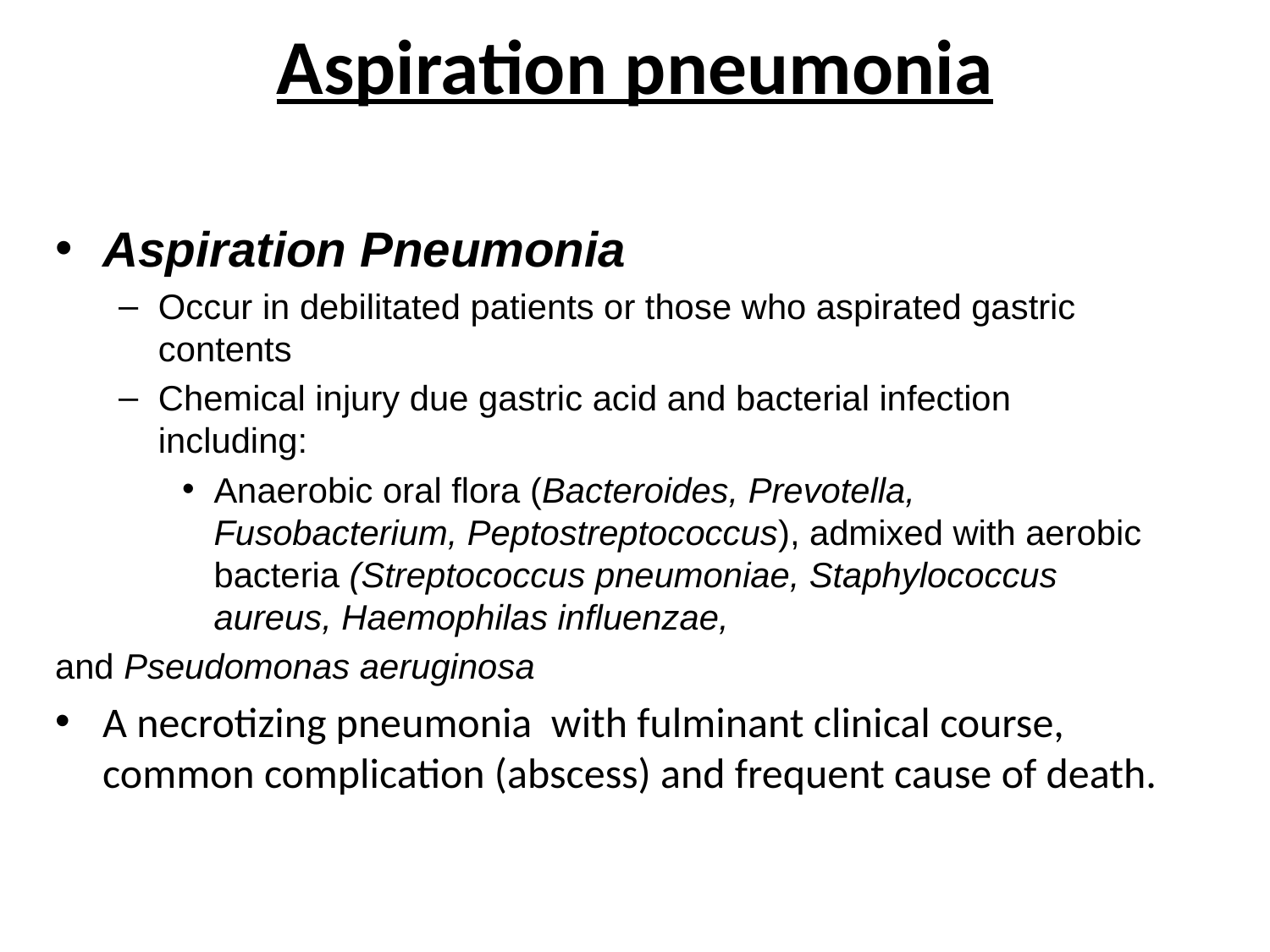

# Aspiration pneumonia
Aspiration Pneumonia
Occur in debilitated patients or those who aspirated gastric contents
Chemical injury due gastric acid and bacterial infection including:
Anaerobic oral flora (Bacteroides, Prevotella, Fusobacterium, Peptostreptococcus), admixed with aerobic bacteria (Streptococcus pneumoniae, Staphylococcus aureus, Haemophilas influenzae,
and Pseudomonas aeruginosa
A necrotizing pneumonia  with fulminant clinical course, common complication (abscess) and frequent cause of death.